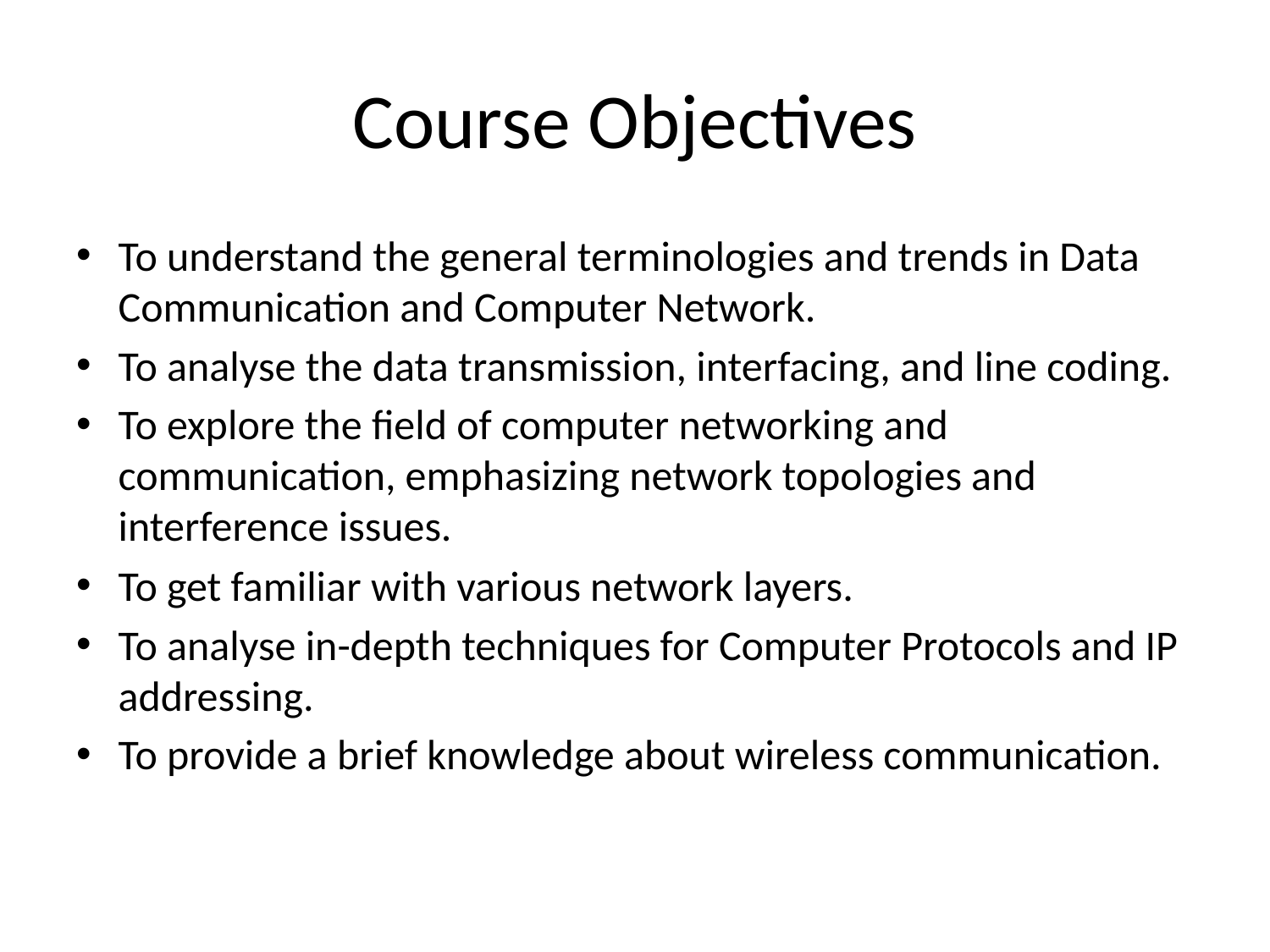

# Course Objectives
To understand the general terminologies and trends in Data Communication and Computer Network.
To analyse the data transmission, interfacing, and line coding.
To explore the field of computer networking and communication, emphasizing network topologies and interference issues.
To get familiar with various network layers.
To analyse in-depth techniques for Computer Protocols and IP addressing.
To provide a brief knowledge about wireless communication.